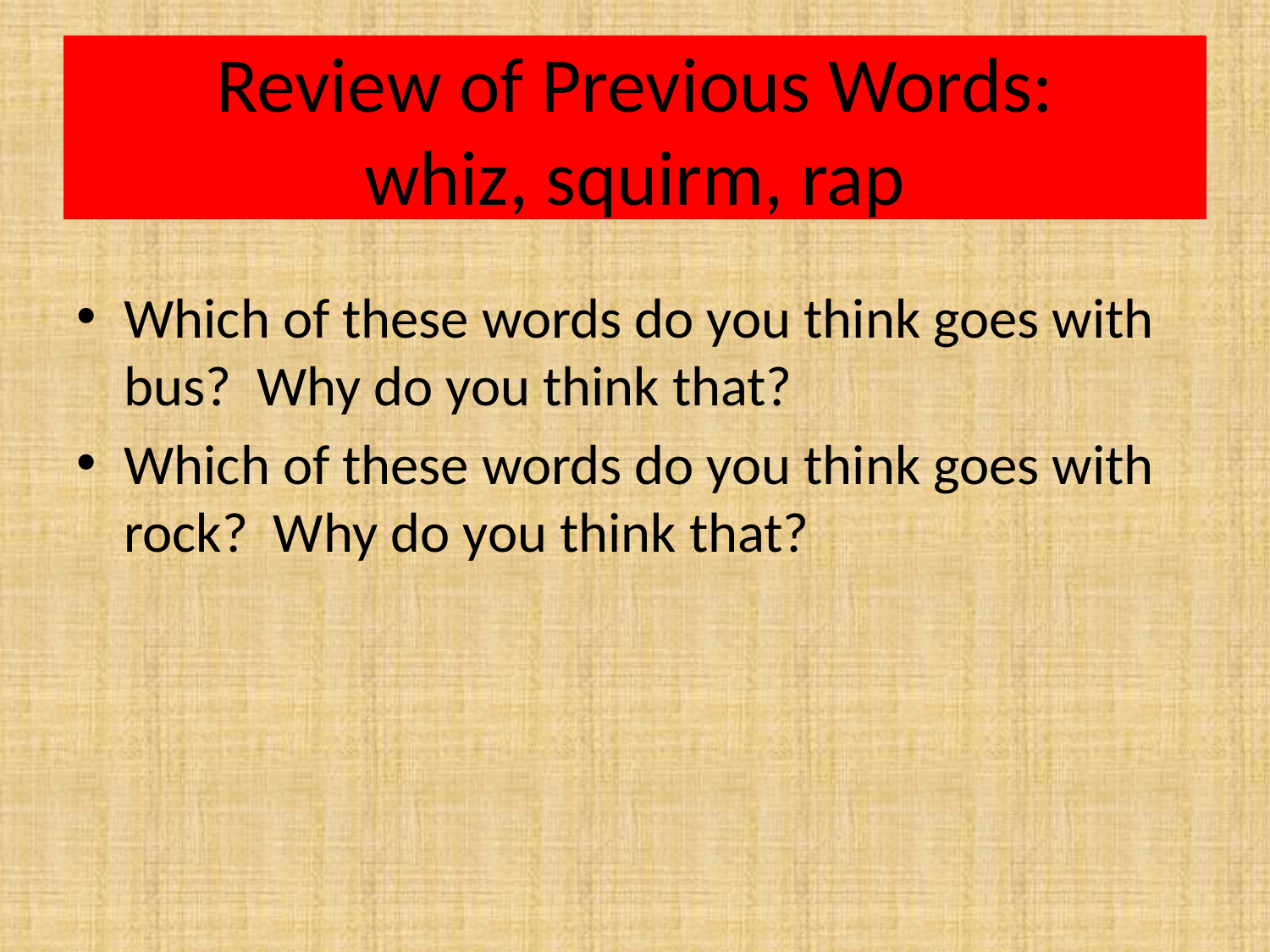

# Review of Previous Words: whiz, squirm, rap
Which of these words do you think goes with bus?  Why do you think that?
Which of these words do you think goes with rock?  Why do you think that?